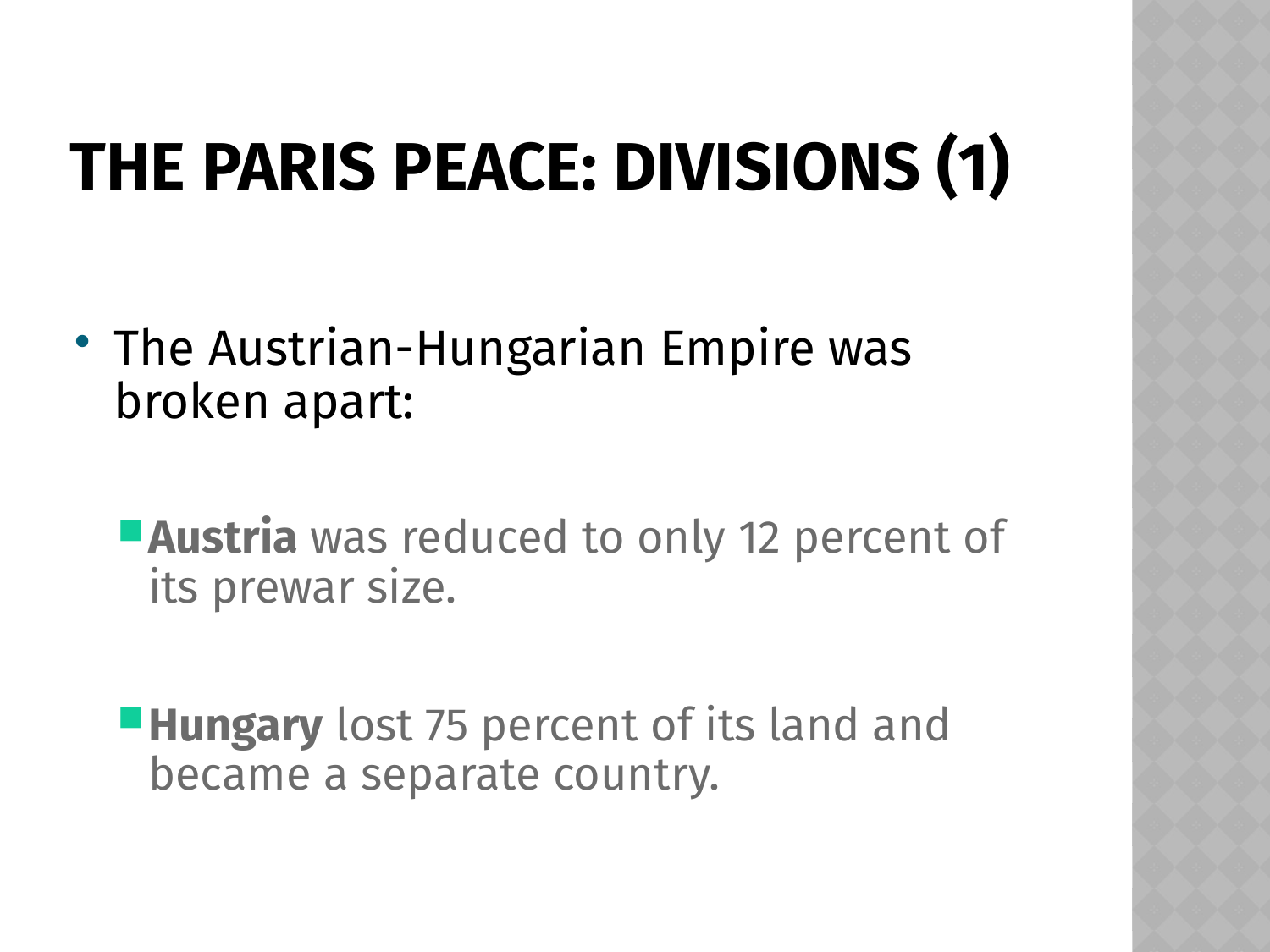

# The Paris Peace: Divisions (1)
The Austrian-Hungarian Empire was broken apart:

Austria was reduced to only 12 percent of its prewar size.

Hungary lost 75 percent of its land and  became a separate country.